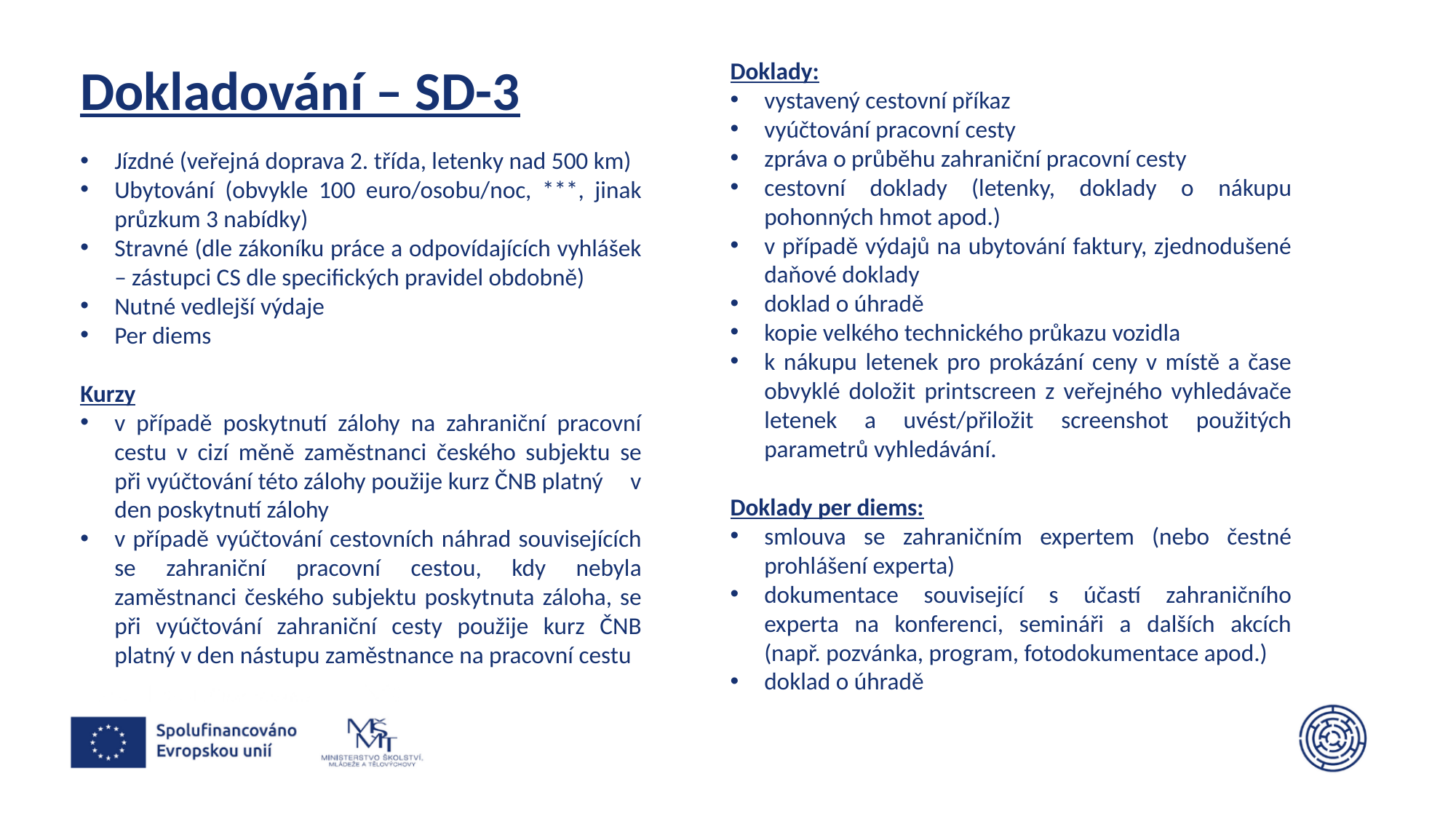

# Dokladování – SD-3
Doklady:
vystavený cestovní příkaz
vyúčtování pracovní cesty
zpráva o průběhu zahraniční pracovní cesty
cestovní doklady (letenky, doklady o nákupu pohonných hmot apod.)
v případě výdajů na ubytování faktury, zjednodušené daňové doklady
doklad o úhradě
kopie velkého technického průkazu vozidla
k nákupu letenek pro prokázání ceny v místě a čase obvyklé doložit printscreen z veřejného vyhledávače letenek a uvést/přiložit screenshot použitých parametrů vyhledávání.

Doklady per diems:
smlouva se zahraničním expertem (nebo čestné prohlášení experta)
dokumentace související s účastí zahraničního experta na konferenci, semináři a dalších akcích (např. pozvánka, program, fotodokumentace apod.)
doklad o úhradě
Jízdné (veřejná doprava 2. třída, letenky nad 500 km)
Ubytování (obvykle 100 euro/osobu/noc, ***, jinak průzkum 3 nabídky)
Stravné (dle zákoníku práce a odpovídajících vyhlášek – zástupci CS dle specifických pravidel obdobně)
Nutné vedlejší výdaje
Per diems

Kurzy
v případě poskytnutí zálohy na zahraniční pracovní cestu v cizí měně zaměstnanci českého subjektu se při vyúčtování této zálohy použije kurz ČNB platný     v den poskytnutí zálohy
v případě vyúčtování cestovních náhrad souvisejících se zahraniční pracovní cestou, kdy nebyla zaměstnanci českého subjektu poskytnuta záloha, se při vyúčtování zahraniční cesty použije kurz ČNB platný v den nástupu zaměstnance na pracovní cestu